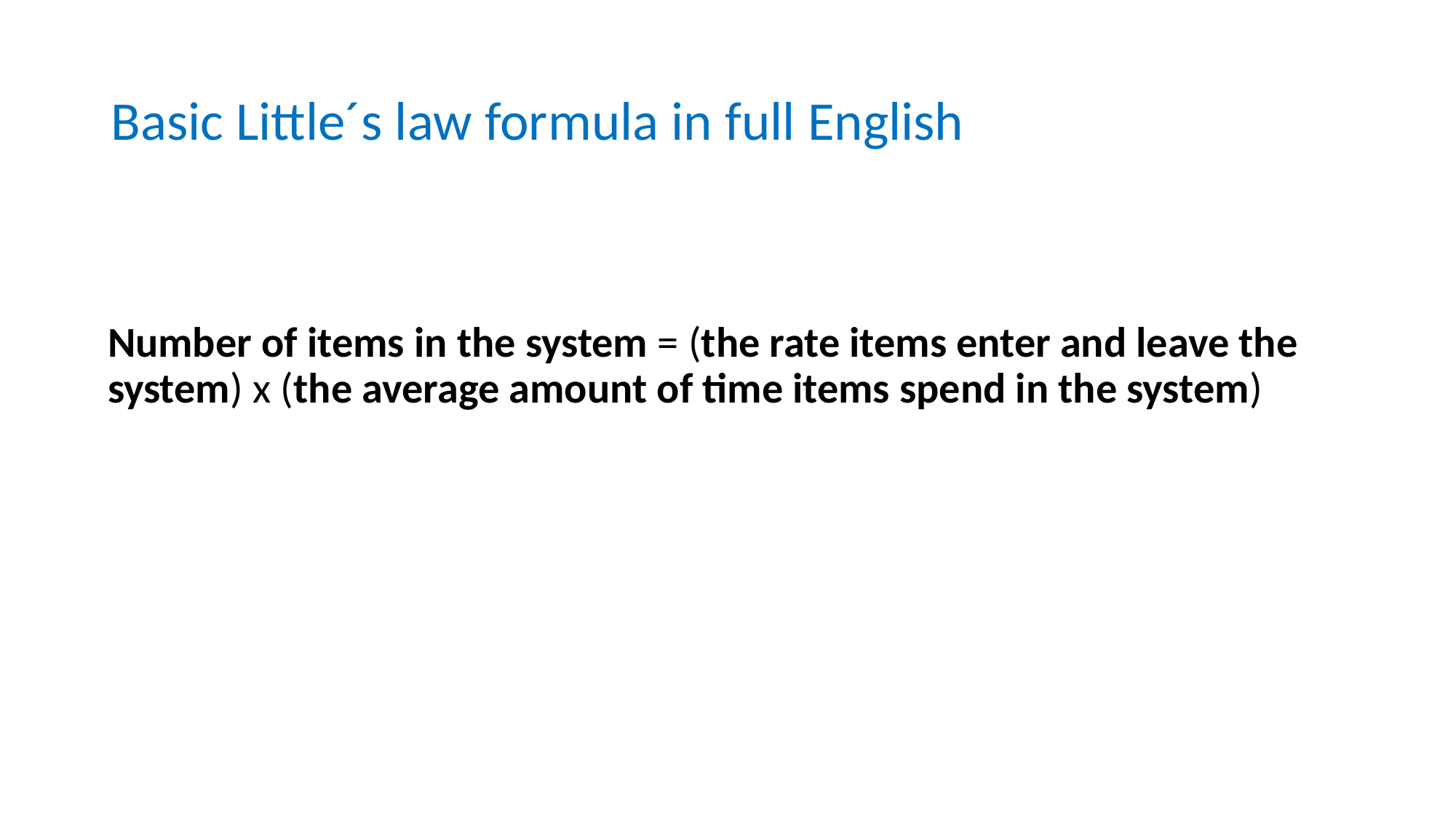

# Basic Little´s law formula in full English
Number of items in the system = (the rate items enter and leave the system) x (the average amount of time items spend in the system)